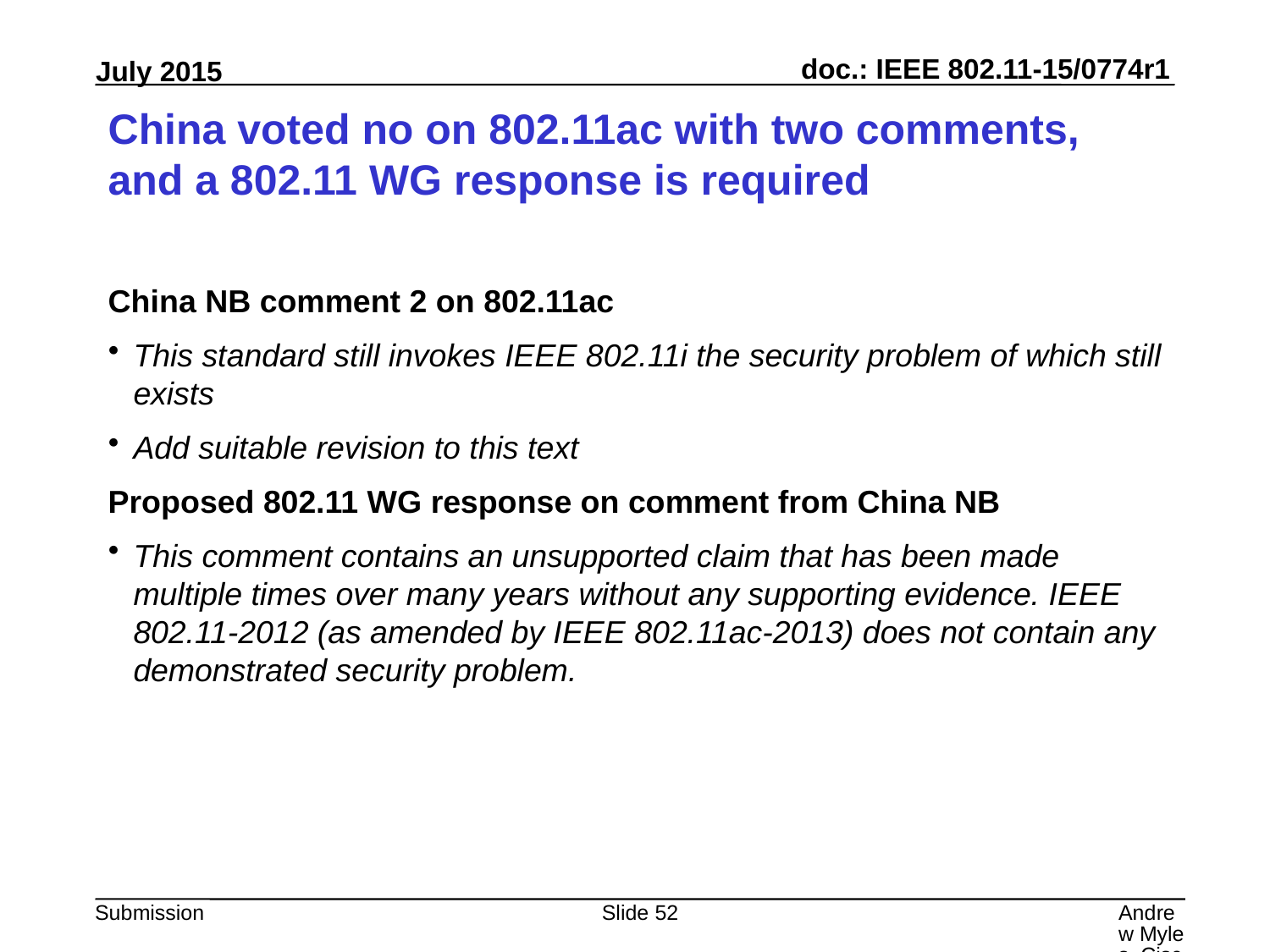

# China voted no on 802.11ac with two comments, and a 802.11 WG response is required
China NB comment 2 on 802.11ac
This standard still invokes IEEE 802.11i the security problem of which still exists
Add suitable revision to this text
Proposed 802.11 WG response on comment from China NB
This comment contains an unsupported claim that has been made multiple times over many years without any supporting evidence. IEEE 802.11-2012 (as amended by IEEE 802.11ac-2013) does not contain any demonstrated security problem.
Slide 52
Andrew Myles, Cisco